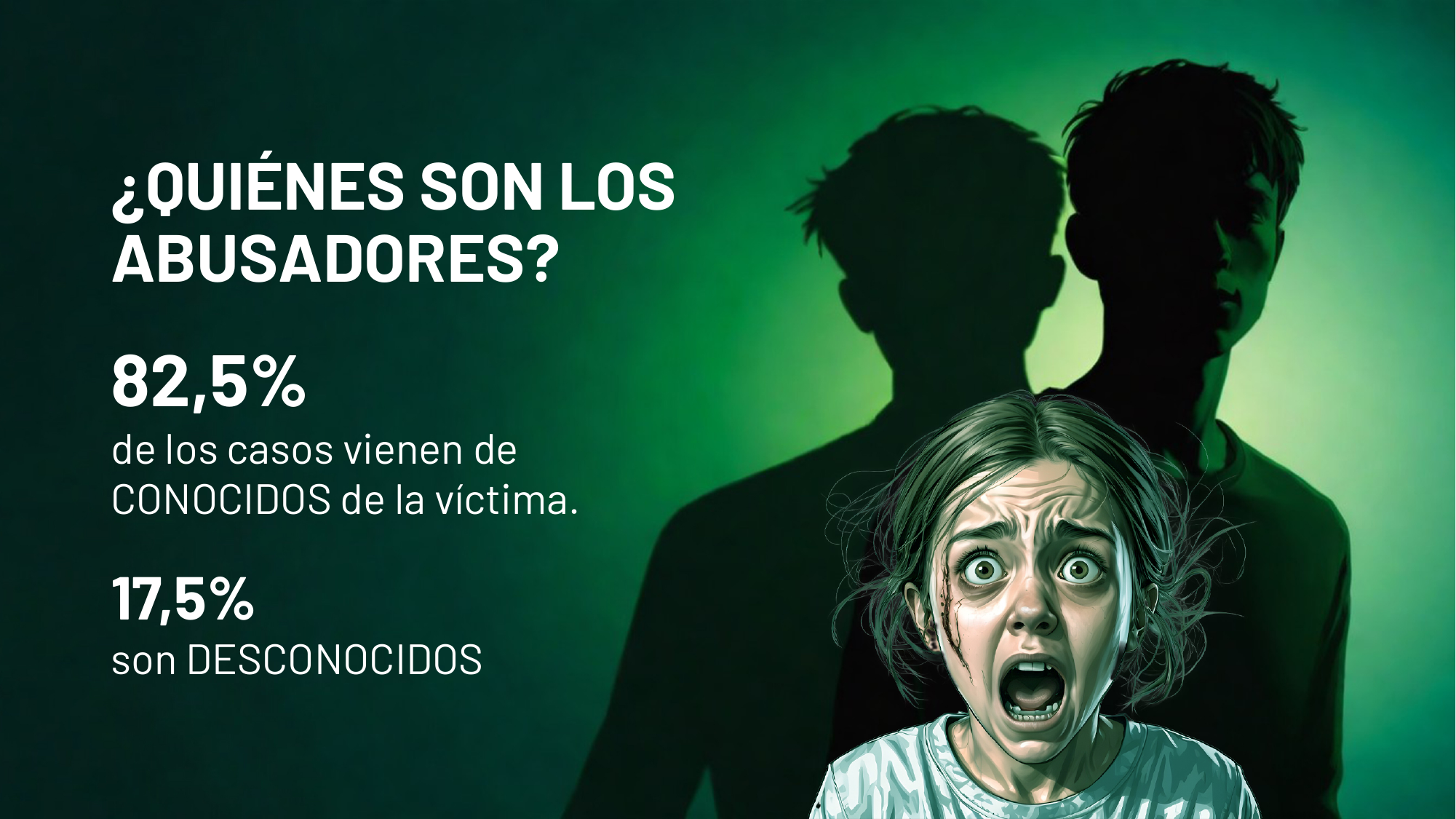

# ¿QUIÉNES SON LOS ABUSADORES?
82,5%
de los casos vienen de CONOCIDOS de la víctima.
17,5%
son DESCONOCIDOS